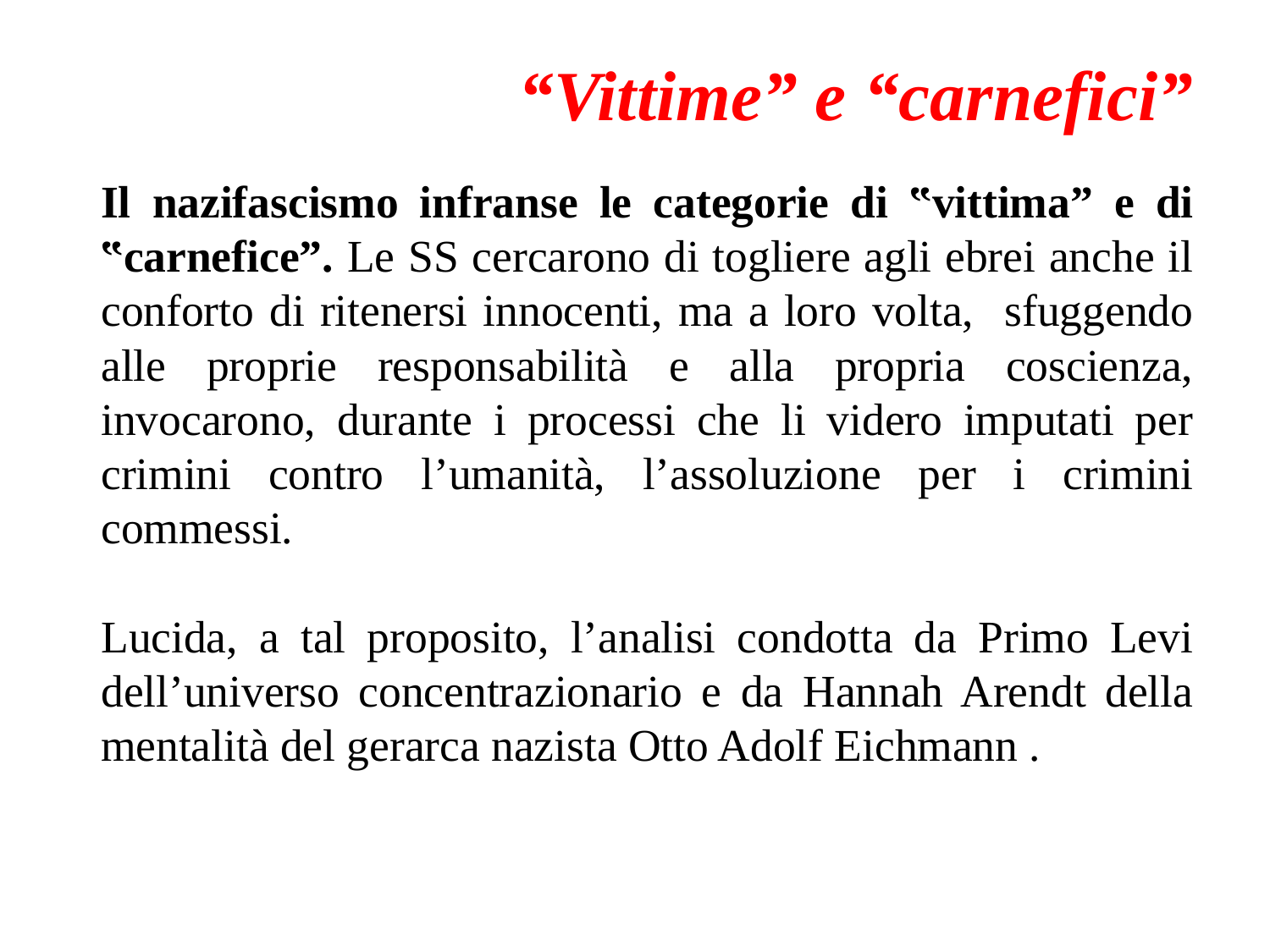

# “Vittime” e “carnefici”
Il nazifascismo infranse le categorie di ‟vittima” e di ‟carnefice”. Le SS cercarono di togliere agli ebrei anche il conforto di ritenersi innocenti, ma a loro volta,  sfuggendo alle proprie responsabilità e alla propria coscienza, invocarono, durante i processi che li videro imputati per crimini contro l’umanità, l’assoluzione per i crimini commessi.

Lucida, a tal proposito, l’analisi condotta da Primo Levi dell’universo concentrazionario e da Hannah Arendt della mentalità del gerarca nazista Otto Adolf Eichmann .